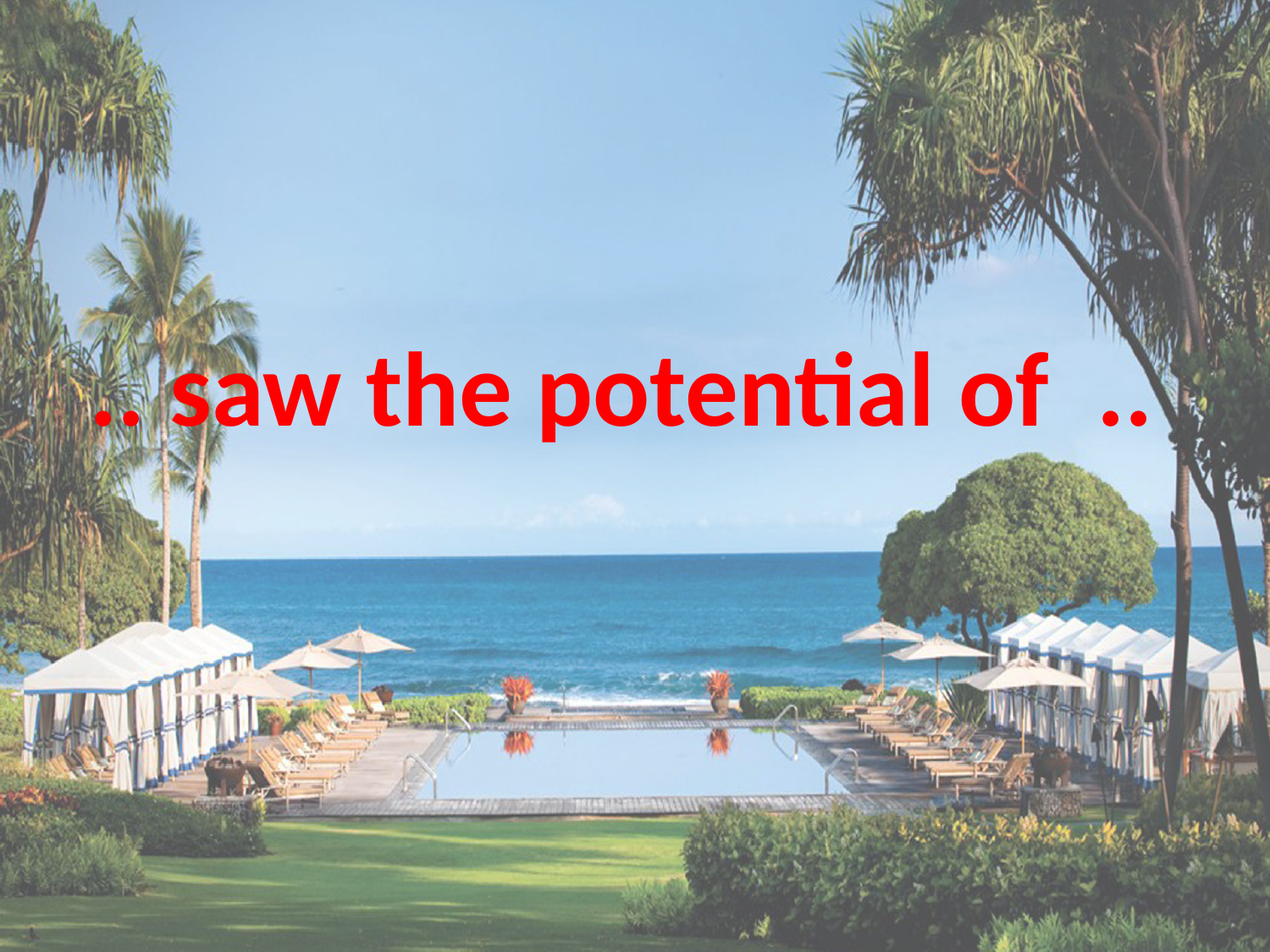

# .. saw the potential of  ..